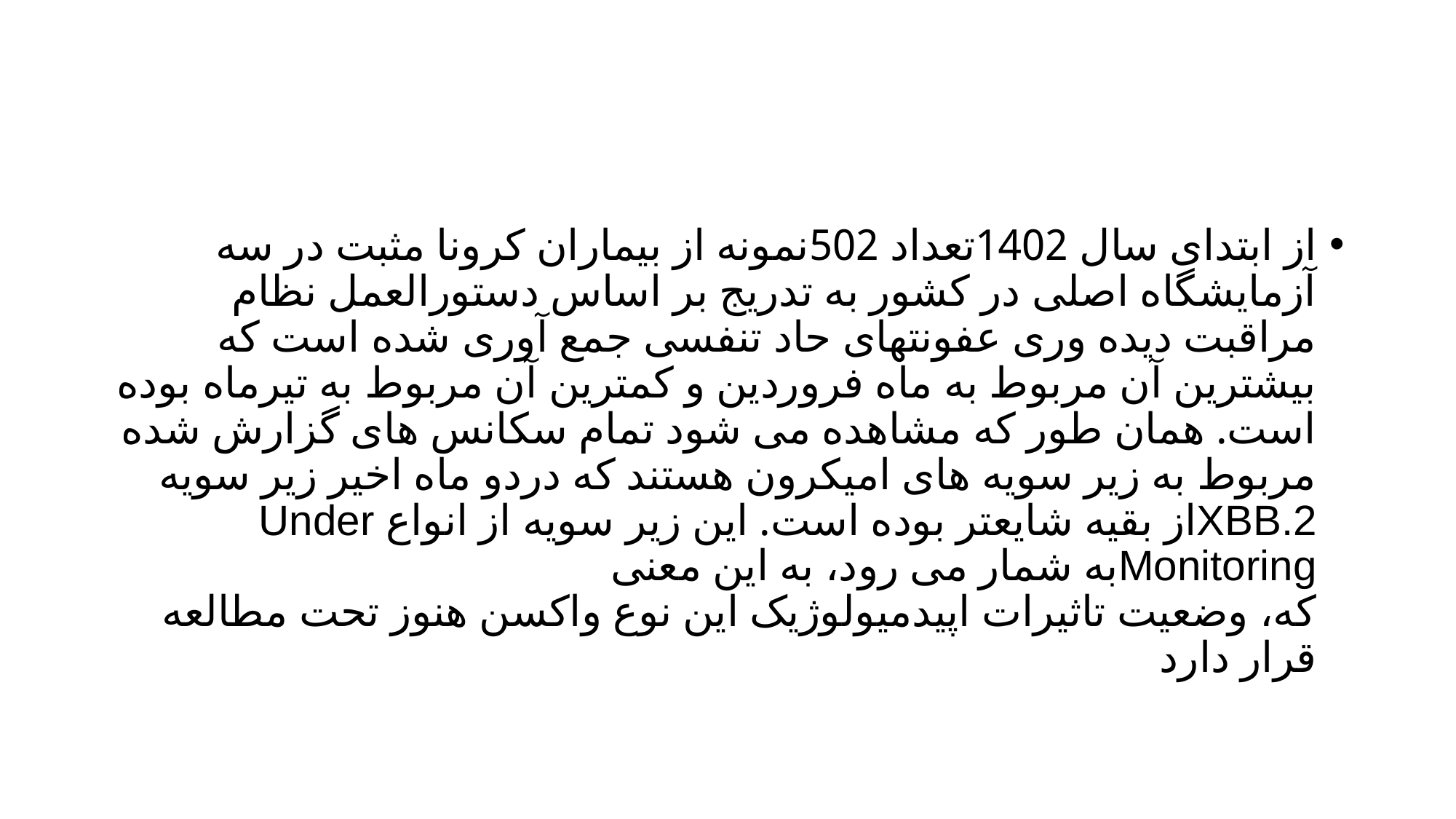

#
از ابتدای سال 1402تعداد 502نمونه از بيماران کرونا مثبت در سه آزمايشگاه اصلی در کشور به تدريج بر اساس دستورالعمل نظام مراقبت ديده وری عفونتهای حاد تنفسی جمع آوری شده است که بيشترين آن مربوط به ماه فروردين و کمترين آن مربوط به تيرماه بوده است. همان طور که مشاهده می شود تمام سکانس های گزارش شده مربوط به زير سويه های اميکرون هستند که دردو ماه اخير زير سويه XBB.2از بقيه شايعتر بوده است. اين زير سويه از انواع Under Monitoringبه شمار می رود، به اين معنی
که، وضعيت تاثيرات اپيدميولوژيک اين نوع واکسن هنوز تحت مطالعه قرار دارد